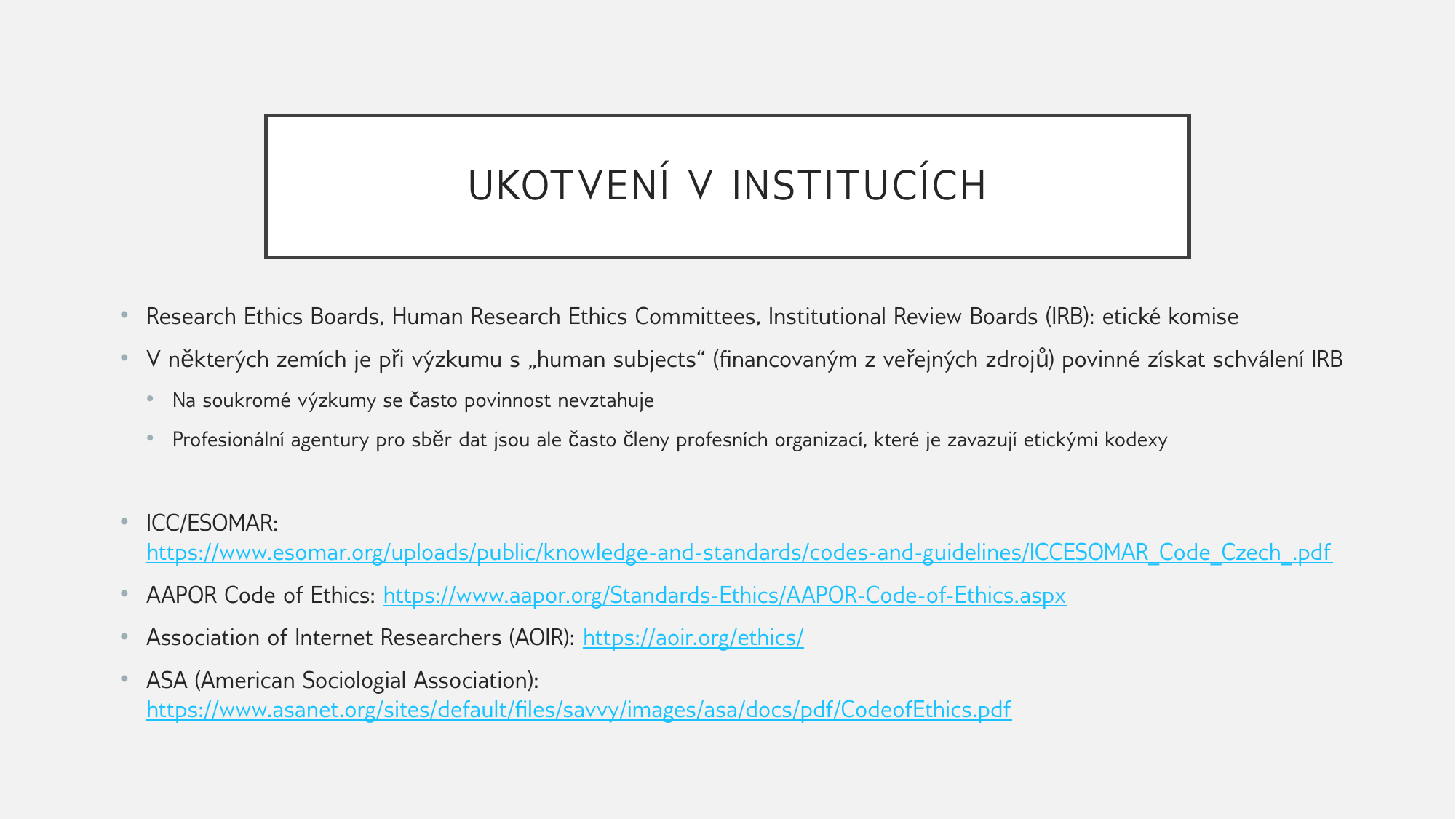

# Ukotvení v institucích
Research Ethics Boards, Human Research Ethics Committees, Institutional Review Boards (IRB): etické komise
V některých zemích je při výzkumu s „human subjects“ (financovaným z veřejných zdrojů) povinné získat schválení IRB
Na soukromé výzkumy se často povinnost nevztahuje
Profesionální agentury pro sběr dat jsou ale často členy profesních organizací, které je zavazují etickými kodexy

ICC/ESOMAR: https://www.esomar.org/uploads/public/knowledge-and-standards/codes-and-guidelines/ICCESOMAR_Code_Czech_.pdf
AAPOR Code of Ethics: https://www.aapor.org/Standards-Ethics/AAPOR-Code-of-Ethics.aspx
Association of Internet Researchers (AOIR): https://aoir.org/ethics/
ASA (American Sociologial Association): https://www.asanet.org/sites/default/files/savvy/images/asa/docs/pdf/CodeofEthics.pdf